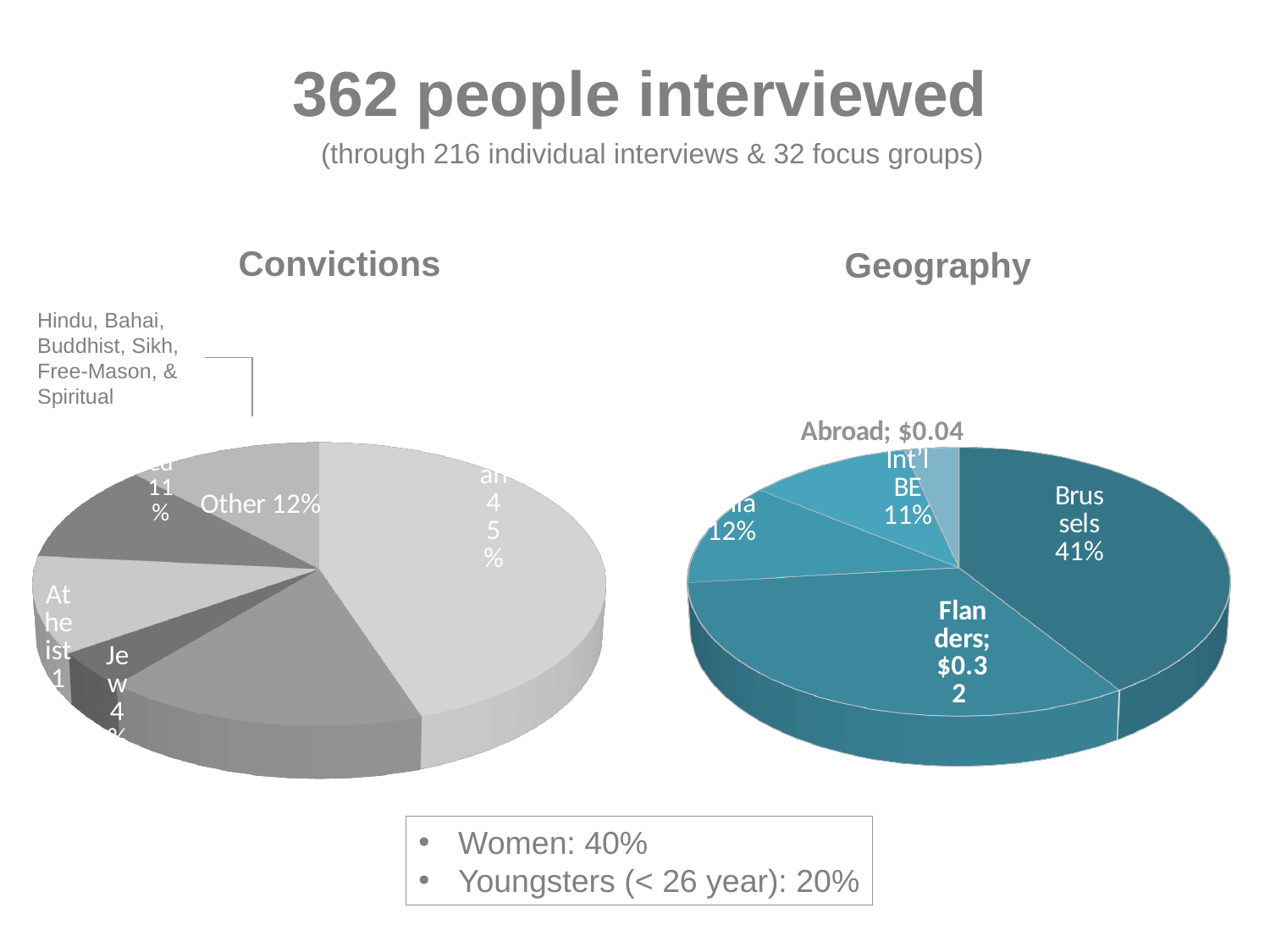

362 people interviewed
(through 216 individual interviews & 32 focus groups)

[unsupported chart]

Convictions
Geography

[unsupported chart]

Hindu, Bahai, Buddhist, Sikh, Free-Mason, & Spiritual
Women: 40%
Youngsters (< 26 year): 20%